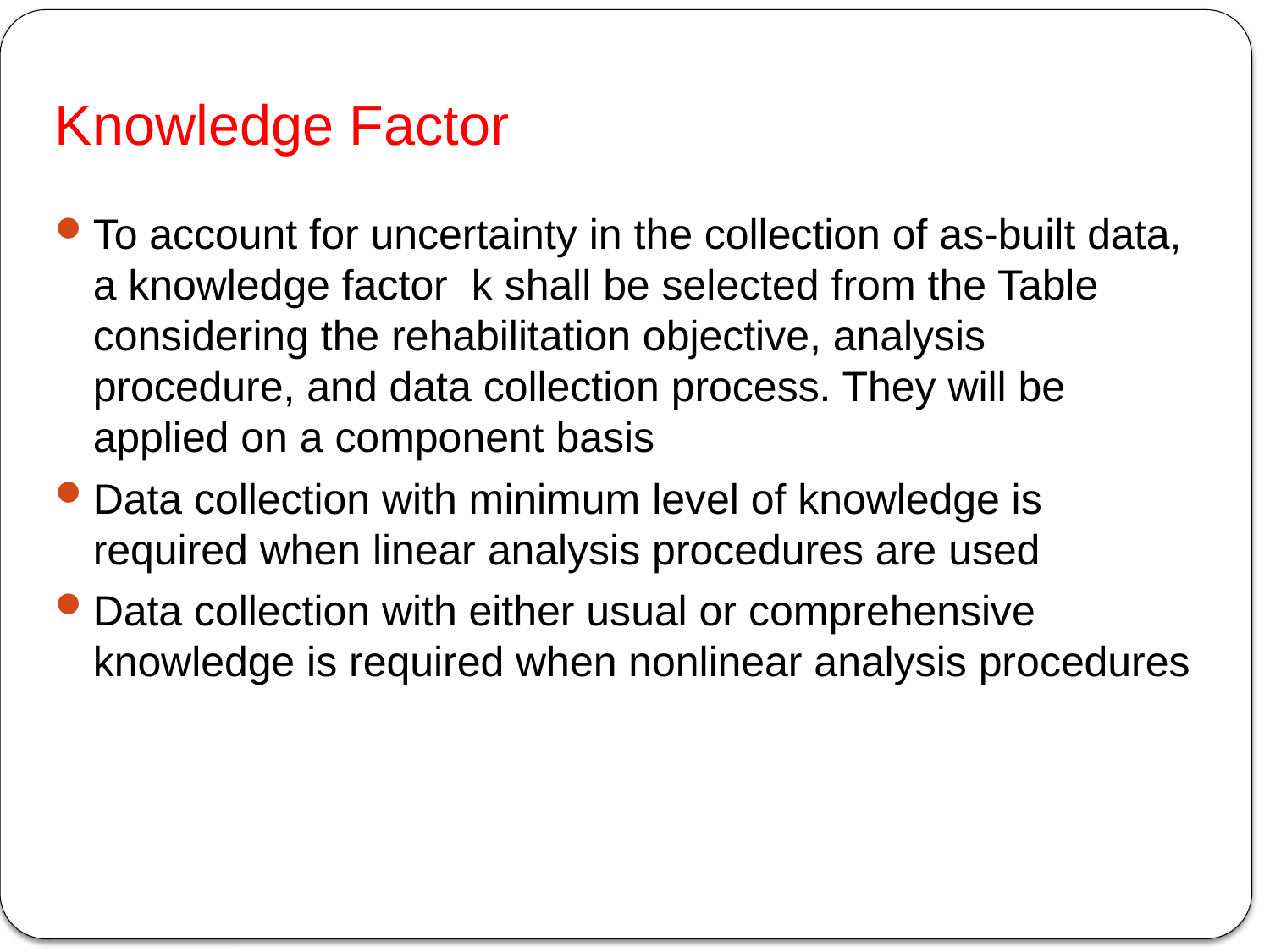

# Knowledge Factor
To account for uncertainty in the collection of as-built data, a knowledge factor  k shall be selected from the Table considering the rehabilitation objective, analysis procedure, and data collection process. They will be applied on a component basis
Data collection with minimum level of knowledge is required when linear analysis procedures are used
Data collection with either usual or comprehensive knowledge is required when nonlinear analysis procedures